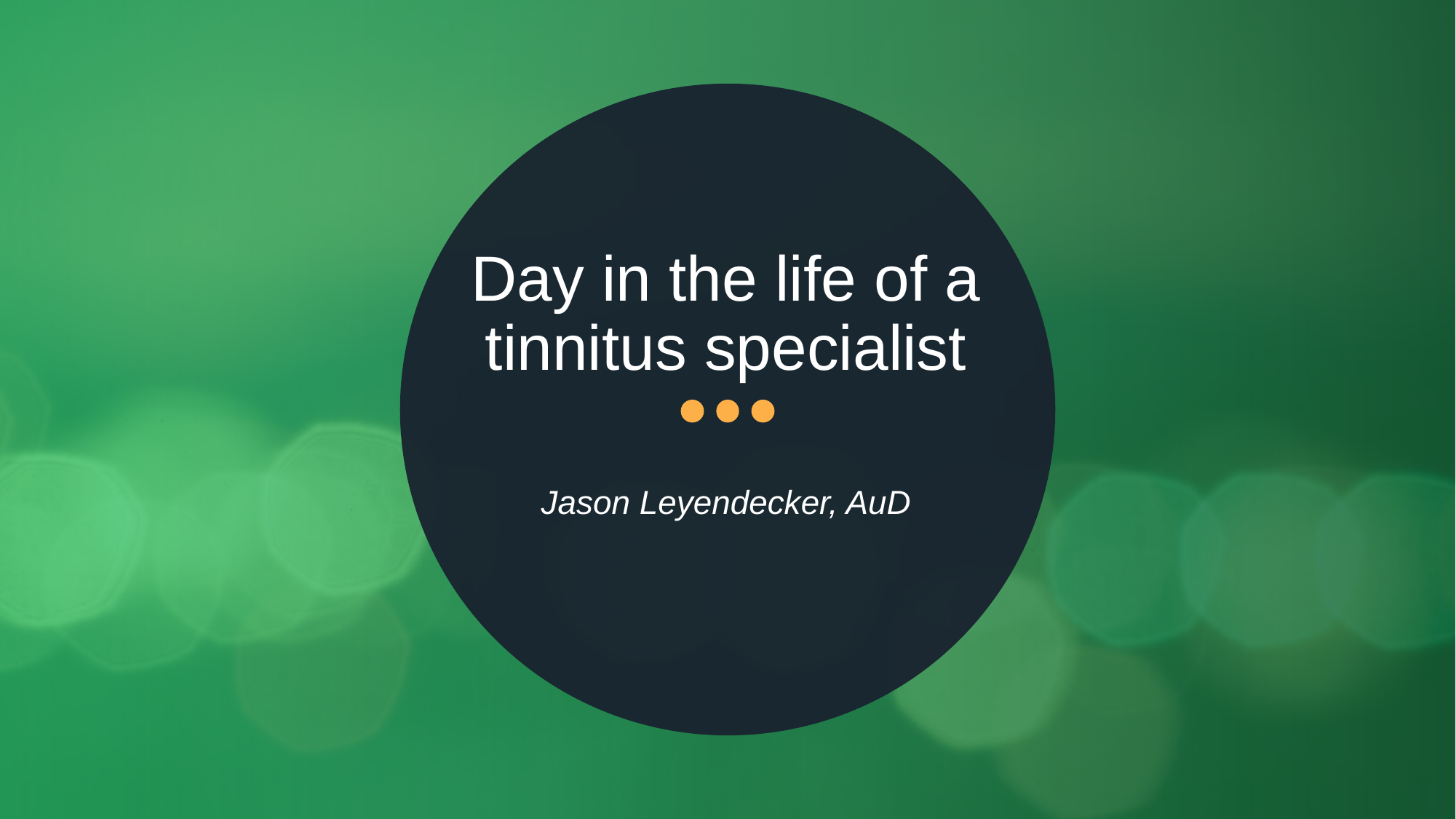

# Day in the life of a tinnitus specialist
Jason Leyendecker, AuD